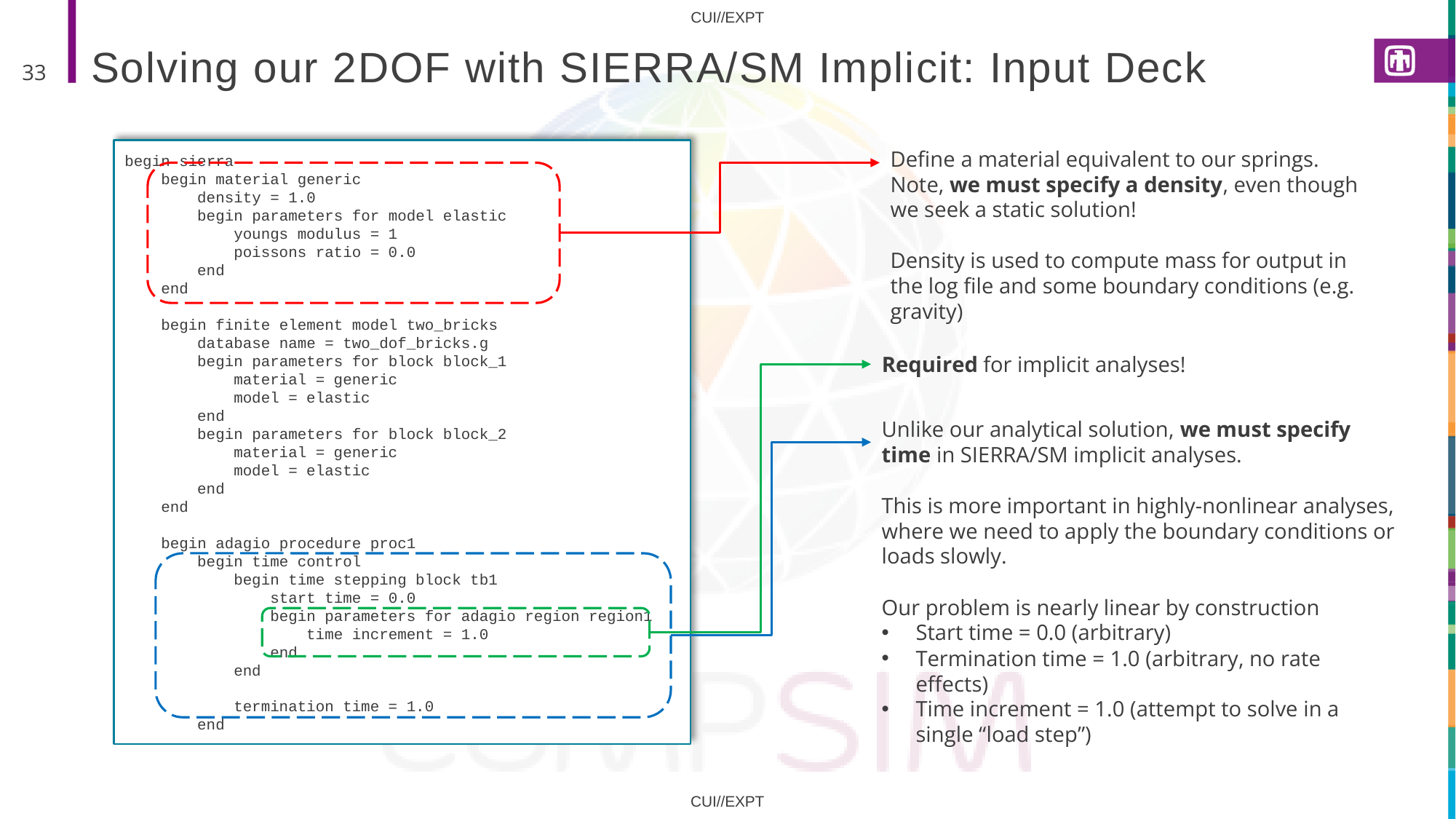

# Solving our 2DOF with SIERRA/SM Implicit: Input Deck
33
begin sierra
    begin material generic
        density = 1.0
        begin parameters for model elastic
            youngs modulus = 1
            poissons ratio = 0.0
        end
    end

    begin finite element model two_bricks
        database name = two_dof_bricks.g
        begin parameters for block block_1
            material = generic
            model = elastic
        end
        begin parameters for block block_2
            material = generic
            model = elastic
        end
    end

    begin adagio procedure proc1
        begin time control
            begin time stepping block tb1
                start time = 0.0
                begin parameters for adagio region region1
                    time increment = 1.0
                end
            end

            termination time = 1.0
        end
Define a material equivalent to our springs.  Note, we must specify a density, even though we seek a static solution!

Density is used to compute mass for output in the log file and some boundary conditions (e.g. gravity)

Required for implicit analyses!
Unlike our analytical solution, we must specify time in SIERRA/SM implicit analyses.

This is more important in highly-nonlinear analyses, where we need to apply the boundary conditions or loads slowly.

Our problem is nearly linear by construction
Start time = 0.0 (arbitrary)
Termination time = 1.0 (arbitrary, no rate effects)
Time increment = 1.0 (attempt to solve in a single “load step”)